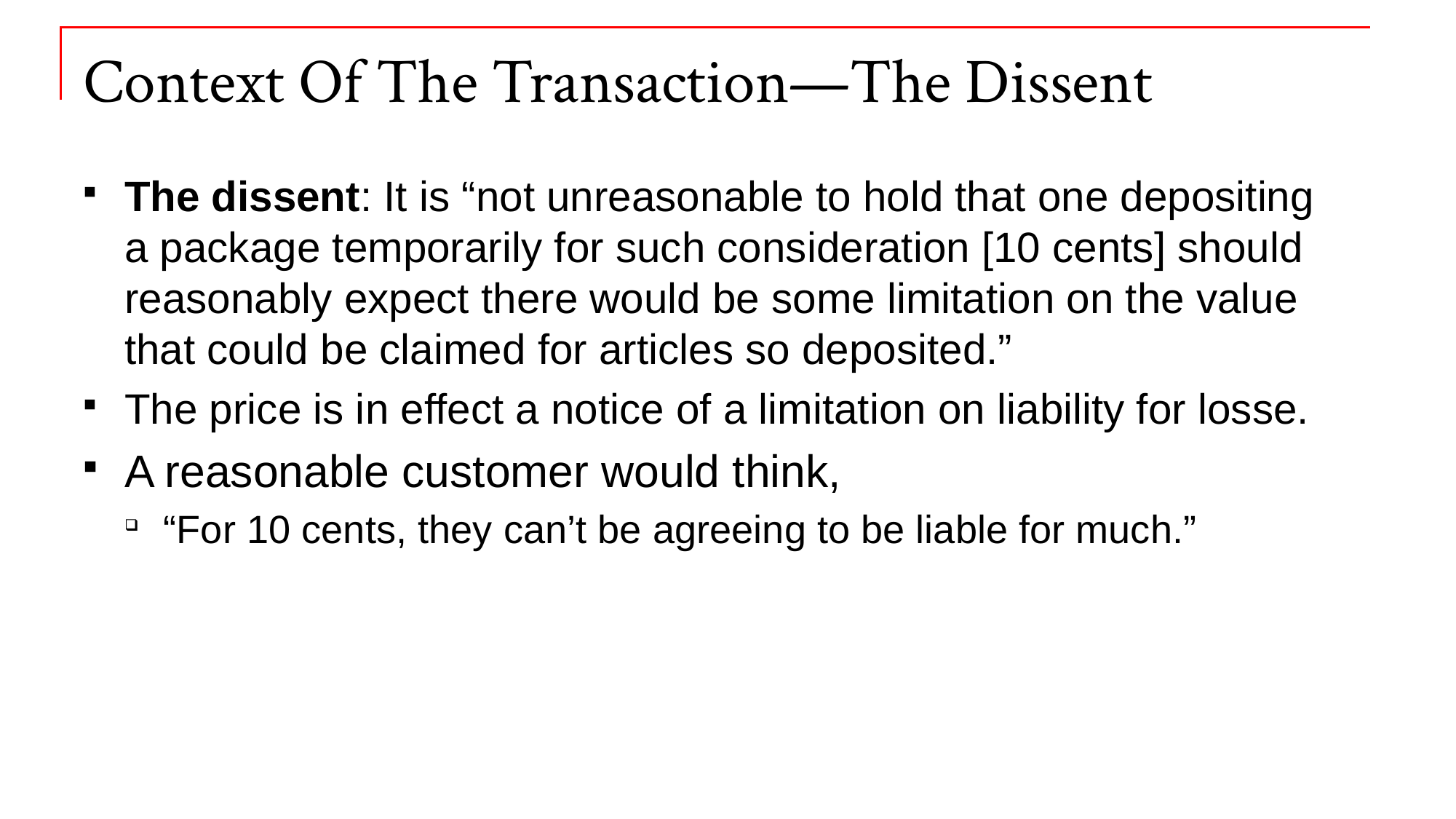

# Context Of The Transaction—The Dissent
The dissent: It is “not unreasonable to hold that one depositing a package temporarily for such consideration [10 cents] should reasonably expect there would be some limitation on the value that could be claimed for articles so deposited.”
The price is in effect a notice of a limitation on liability for losse.
A reasonable customer would think,
“For 10 cents, they can’t be agreeing to be liable for much.”